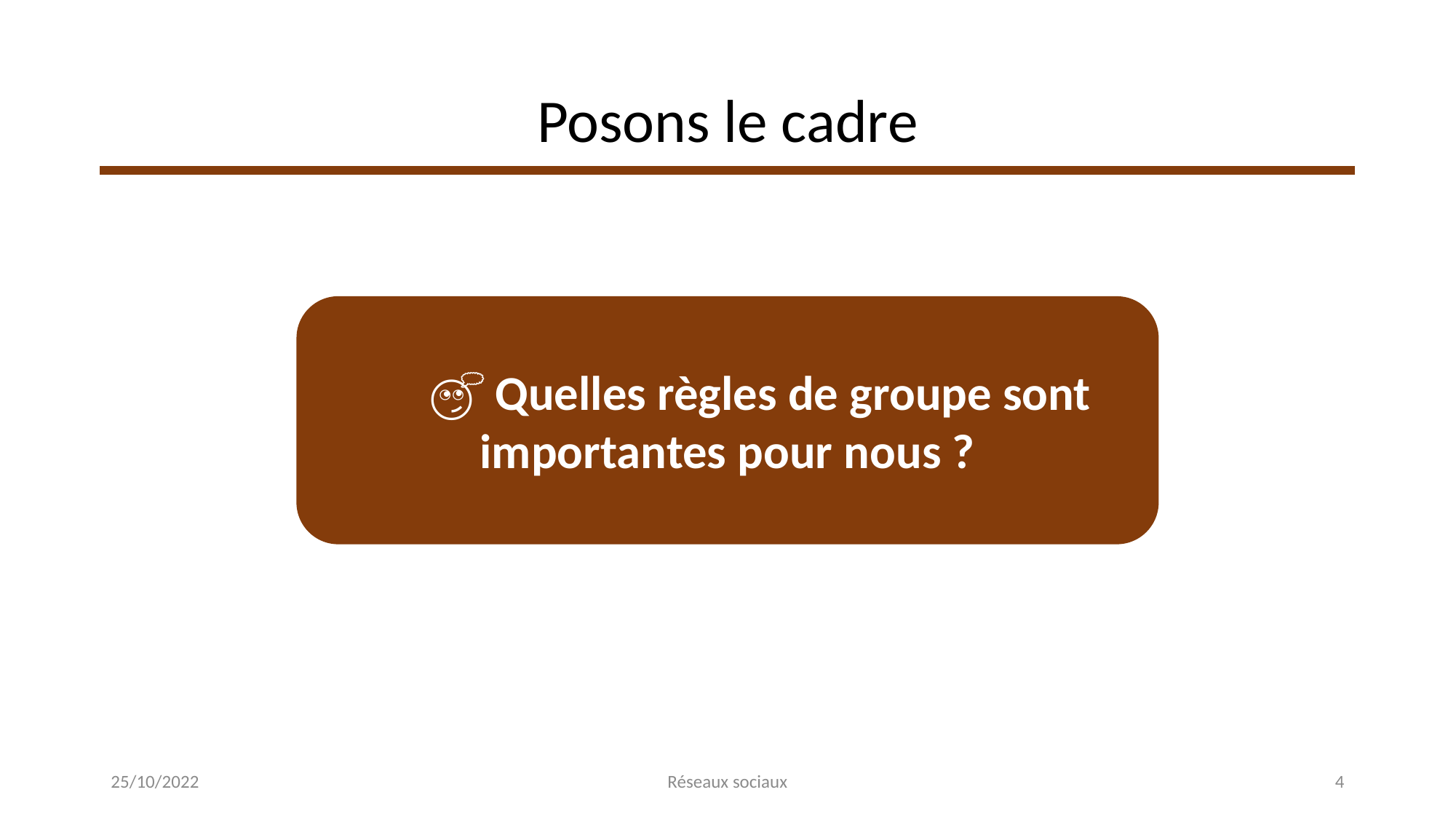

# Posons le cadre

      🤔 Quelles règles de groupe sont importantes pour nous ?

25/10/2022
Réseaux sociaux
4